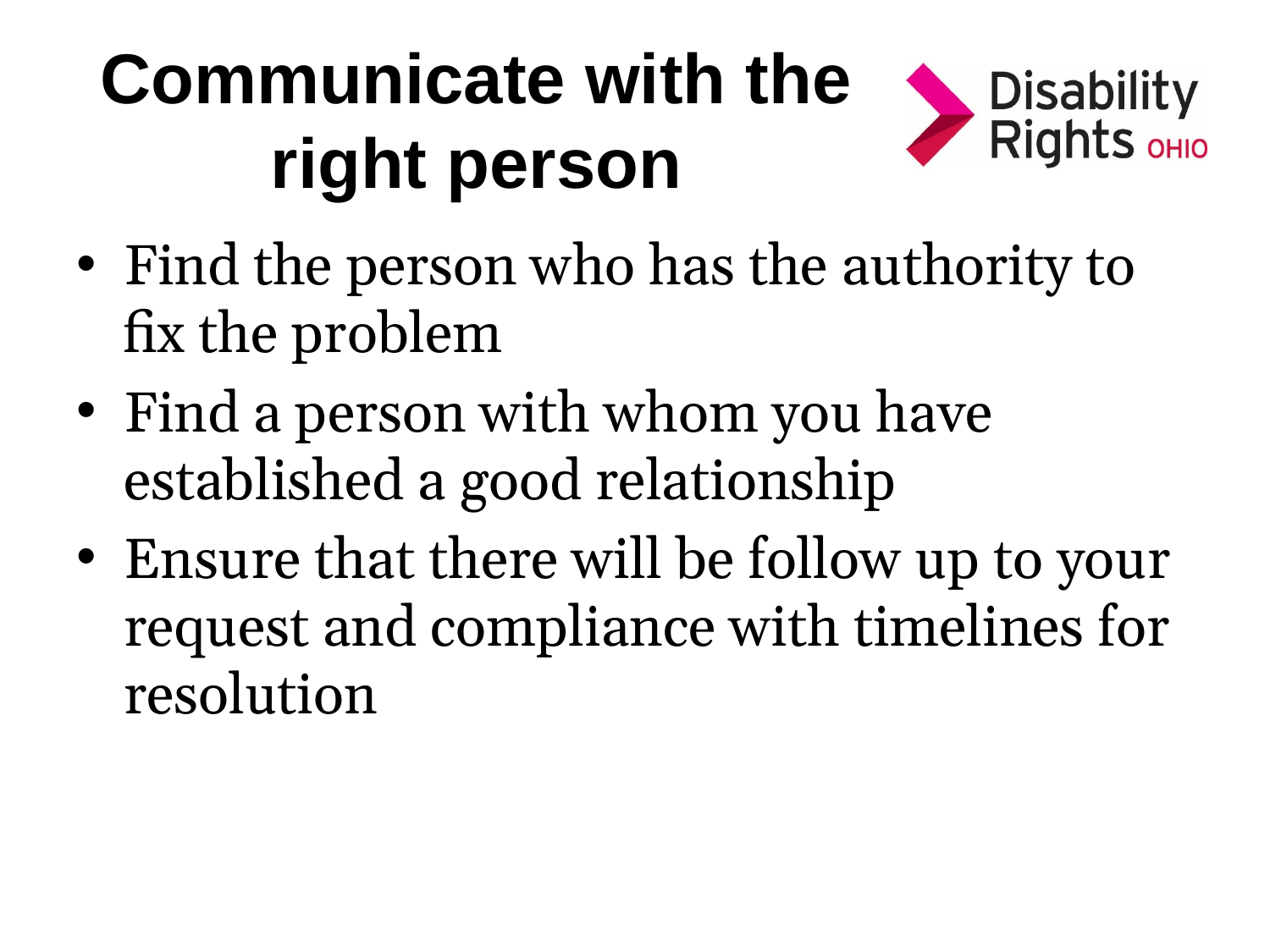

# Communicate with the right person
Find the person who has the authority to fix the problem
Find a person with whom you have established a good relationship
Ensure that there will be follow up to your request and compliance with timelines for resolution